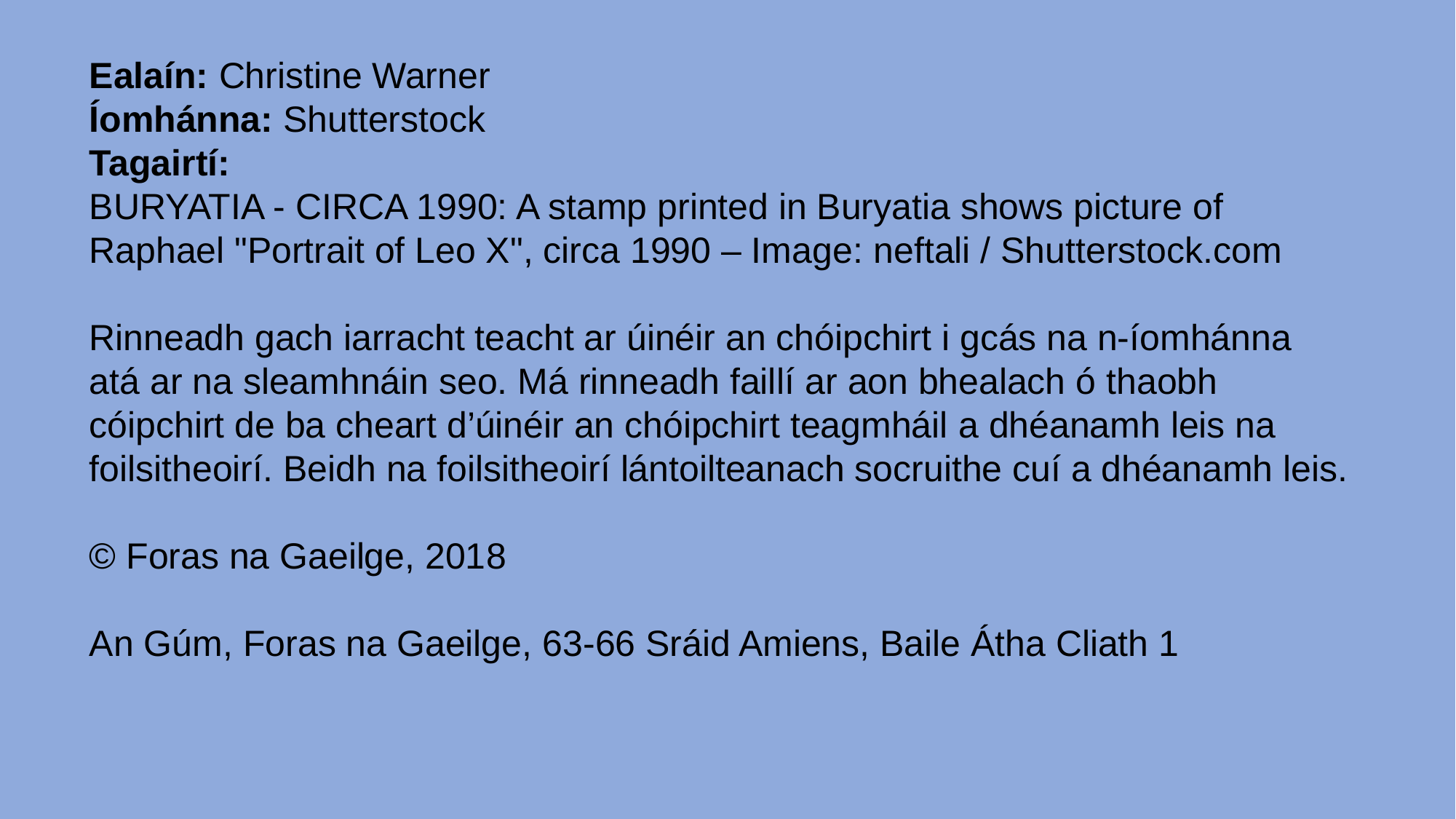

Ealaín: Christine Warner
Íomhánna: Shutterstock
Tagairtí:
BURYATIA - CIRCA 1990: A stamp printed in Buryatia shows picture of Raphael "Portrait of Leo X", circa 1990 – Image: neftali / Shutterstock.com

Rinneadh gach iarracht teacht ar úinéir an chóipchirt i gcás na n‑íomhánna atá ar na sleamhnáin seo. Má rinneadh faillí ar aon bhealach ó thaobh cóipchirt de ba cheart d’úinéir an chóipchirt teagmháil a dhéanamh leis na foilsitheoirí. Beidh na foilsitheoirí lántoilteanach socruithe cuí a dhéanamh leis.

© Foras na Gaeilge, 2018

An Gúm, Foras na Gaeilge, 63-66 Sráid Amiens, Baile Átha Cliath 1